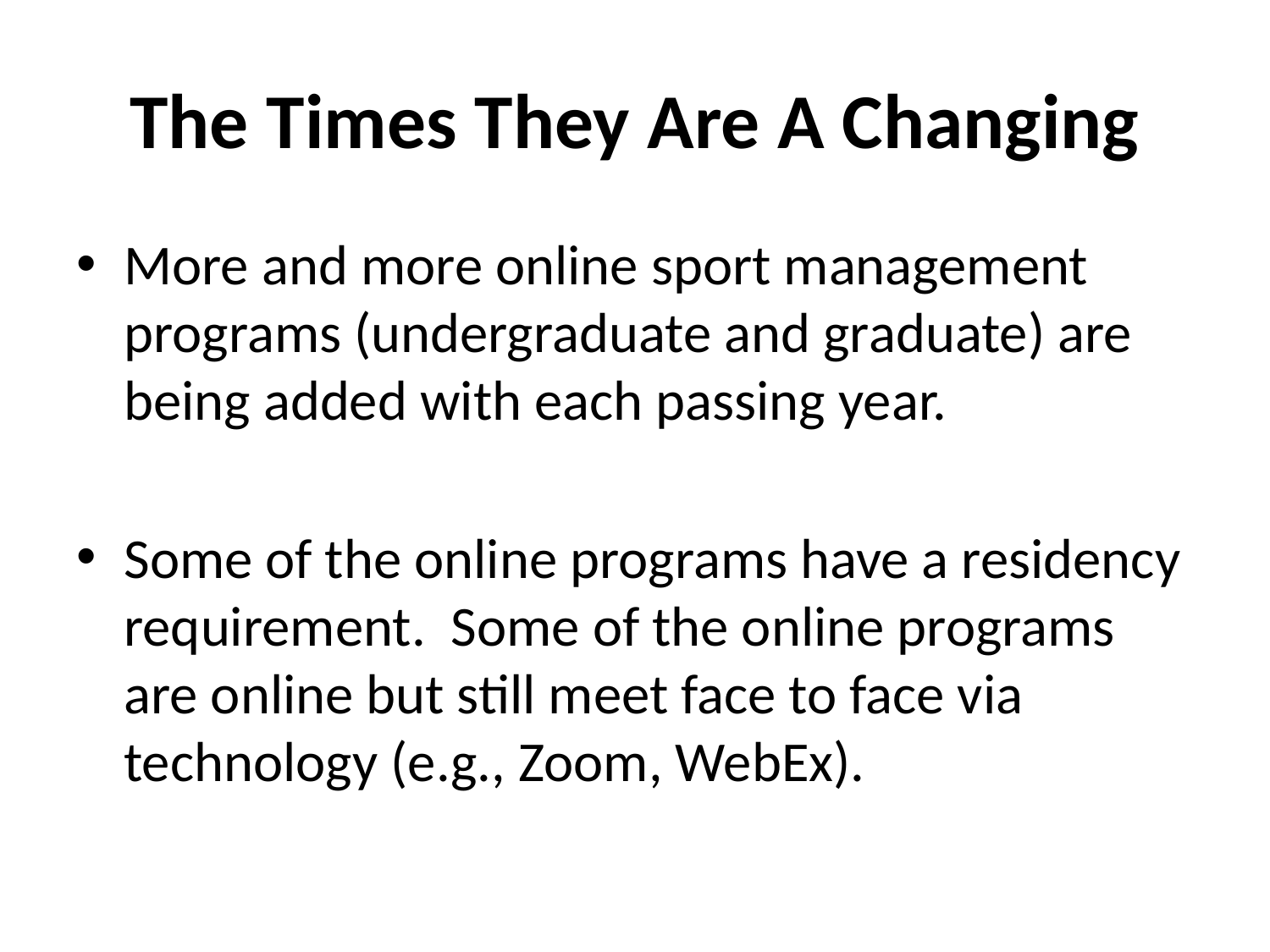

# The Times They Are A Changing
More and more online sport management programs (undergraduate and graduate) are being added with each passing year.

Some of the online programs have a residency requirement.  Some of the online programs are online but still meet face to face via technology (e.g., Zoom, WebEx).